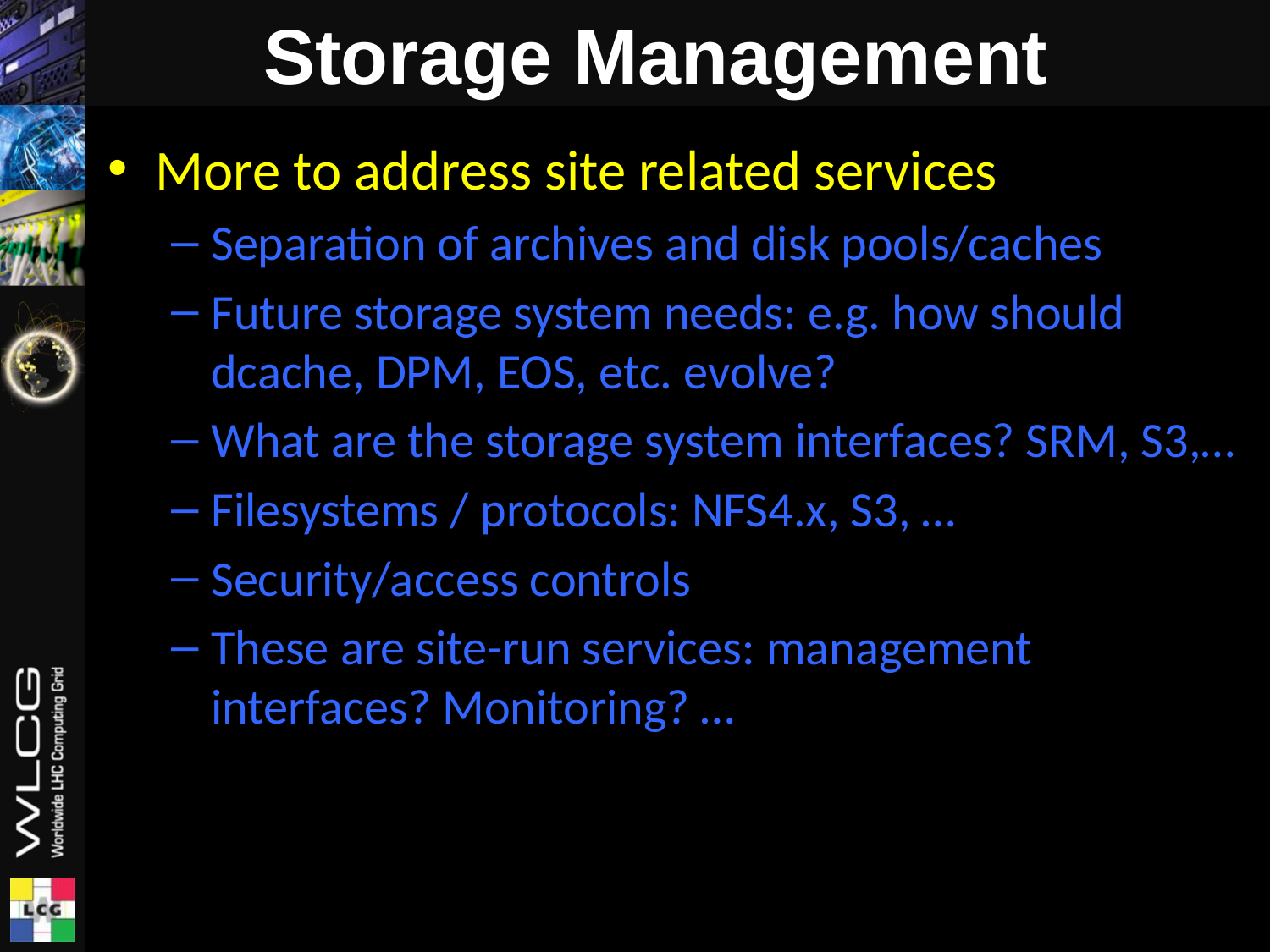

# Storage Management
More to address site related services
Separation of archives and disk pools/caches
Future storage system needs: e.g. how should dcache, DPM, EOS, etc. evolve?
What are the storage system interfaces? SRM, S3,…
Filesystems / protocols: NFS4.x, S3, …
Security/access controls
These are site-run services: management interfaces? Monitoring? …